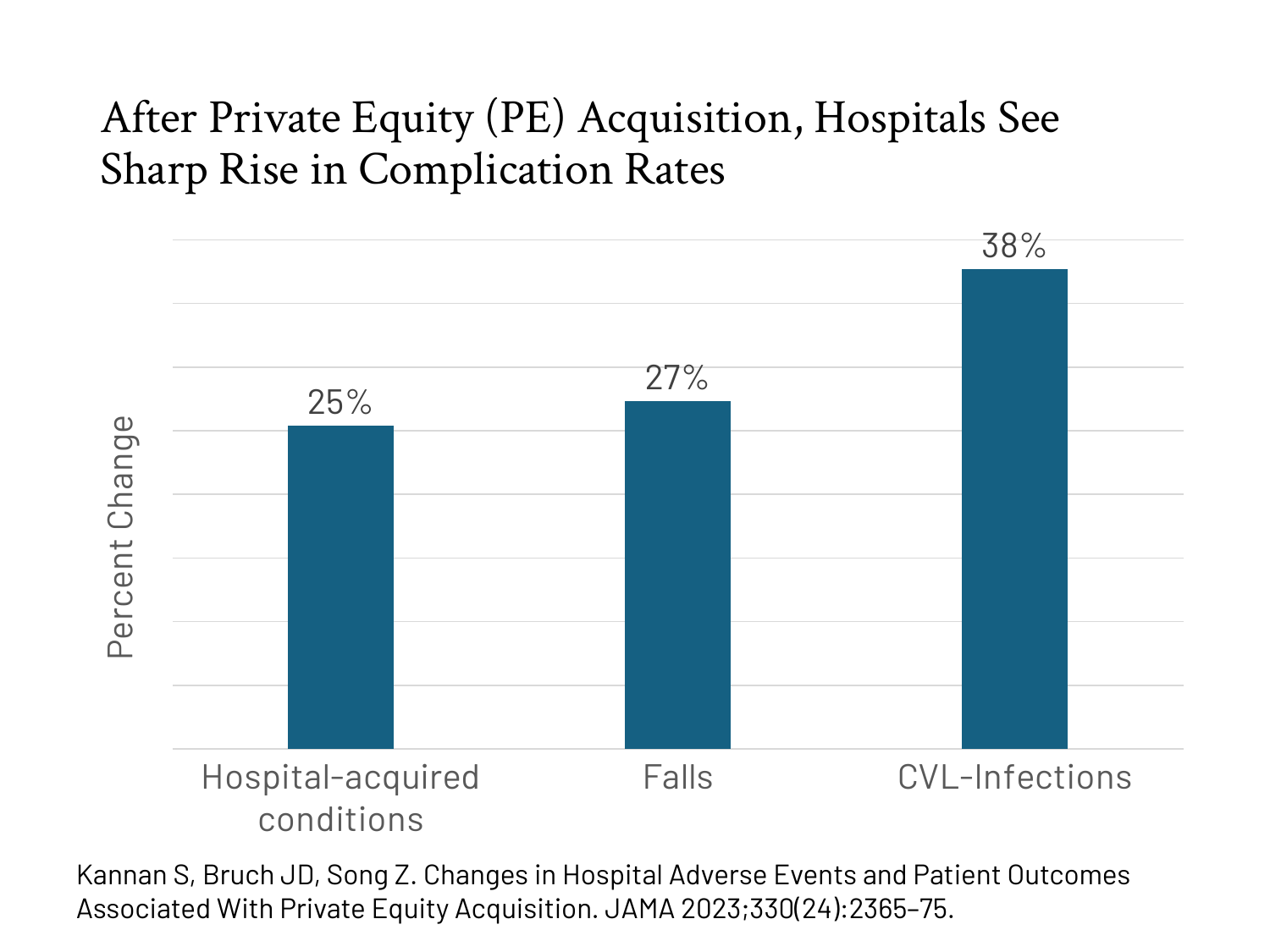

# After Private Equity (PE) Acquisition, Hospitals See Sharp Rise in Complication Rates

### Chart

| Category |  |
|---|---|
| Hospital-acquired conditions | 0.254 |
| Falls | 0.273 |
| CVL-Infections | 0.377 |
Kannan S, Bruch JD, Song Z. Changes in Hospital Adverse Events and Patient Outcomes Associated With Private Equity Acquisition. JAMA 2023;330(24):2365–75.